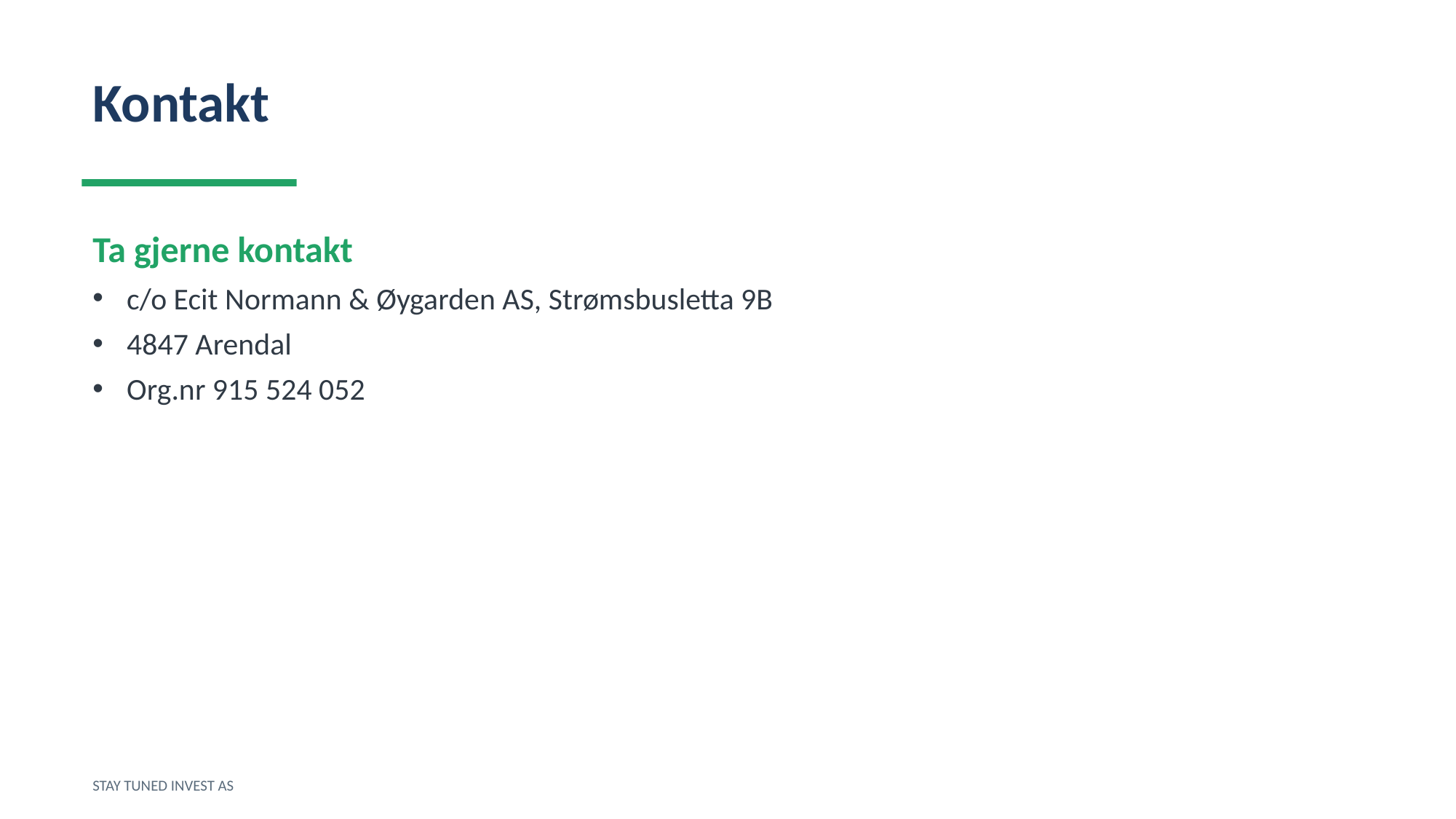

Kontakt

Ta gjerne kontakt
c/o Ecit Normann & Øygarden AS, Strømsbusletta 9B
4847 Arendal
Org.nr 915 524 052
STAY TUNED INVEST AS